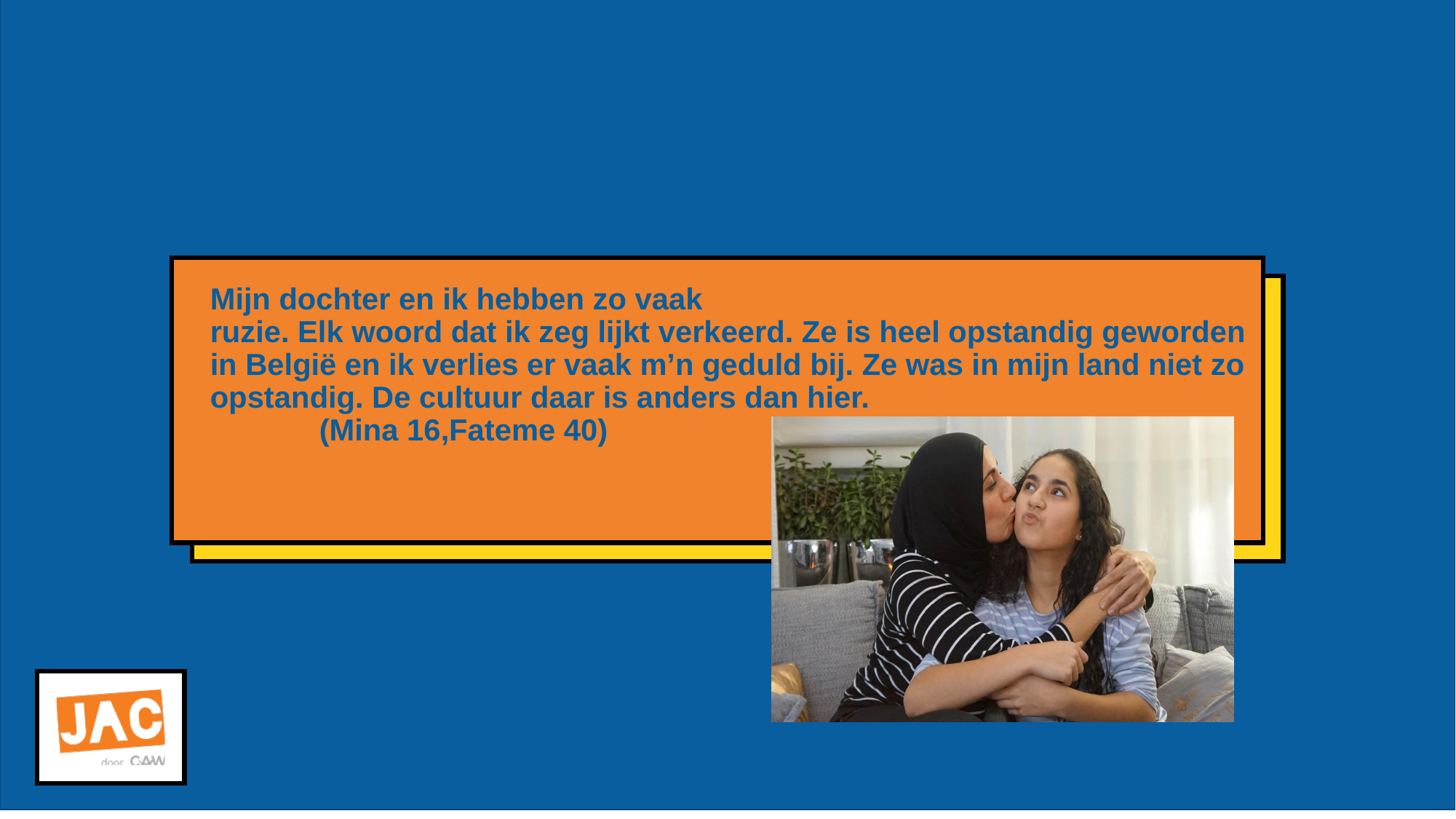

# Mijn dochter en ik hebben zo vaak ruzie. Elk woord dat ik zeg lijkt verkeerd. Ze is heel opstandig geworden in België en ik verlies er vaak m’n geduld bij. Ze was in mijn land niet zo opstandig. De cultuur daar is anders dan hier. (Mina 16,Fateme 40)